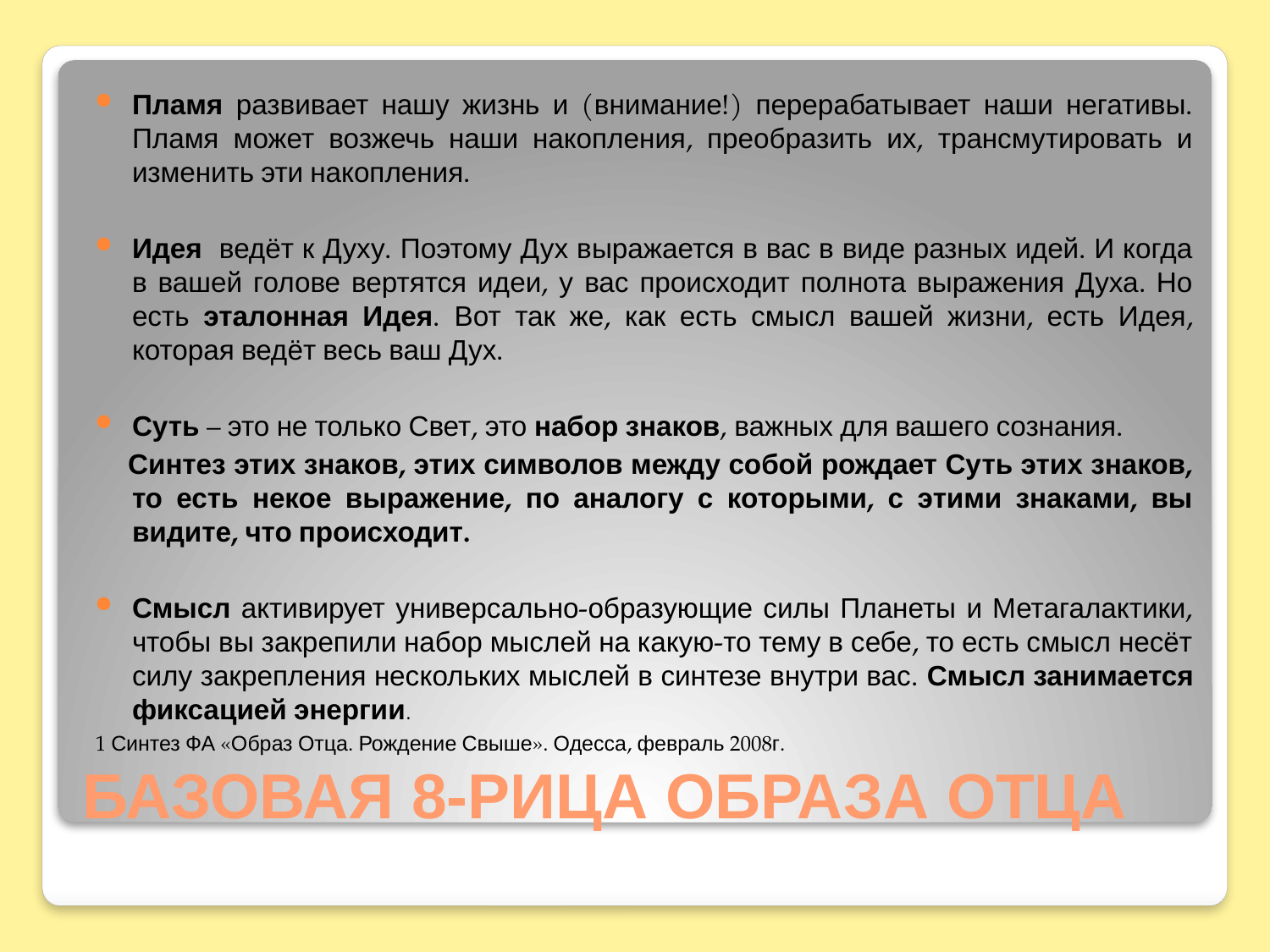

Пламя развивает нашу жизнь и (внимание!) перерабатывает наши негативы. Пламя может возжечь наши накопления, преобразить их, трансмутировать и изменить эти накопления.

Идея  ведёт к Духу. Поэтому Дух выражается в вас в виде разных идей. И когда в вашей голове вертятся идеи, у вас происходит полнота выражения Духа. Но есть эталонная Идея. Вот так же, как есть смысл вашей жизни, есть Идея, которая ведёт весь ваш Дух.

Суть – это не только Свет, это набор знаков, важных для вашего сознания.
    Синтез этих знаков, этих символов между собой рождает Суть этих знаков, то есть некое выражение, по аналогу с которыми, с этими знаками, вы видите, что происходит.

Смысл активирует универсально-образующие силы Планеты и Метагалактики, чтобы вы закрепили набор мыслей на какую-то тему в себе, то есть смысл несёт силу закрепления нескольких мыслей в синтезе внутри вас. Смысл занимается фиксацией энергии.
1 Синтез ФА «Образ Отца. Рождение Свыше». Одесса, февраль 2008г.

# БАЗОВАЯ 8-РИЦА ОБРАЗА ОТЦА